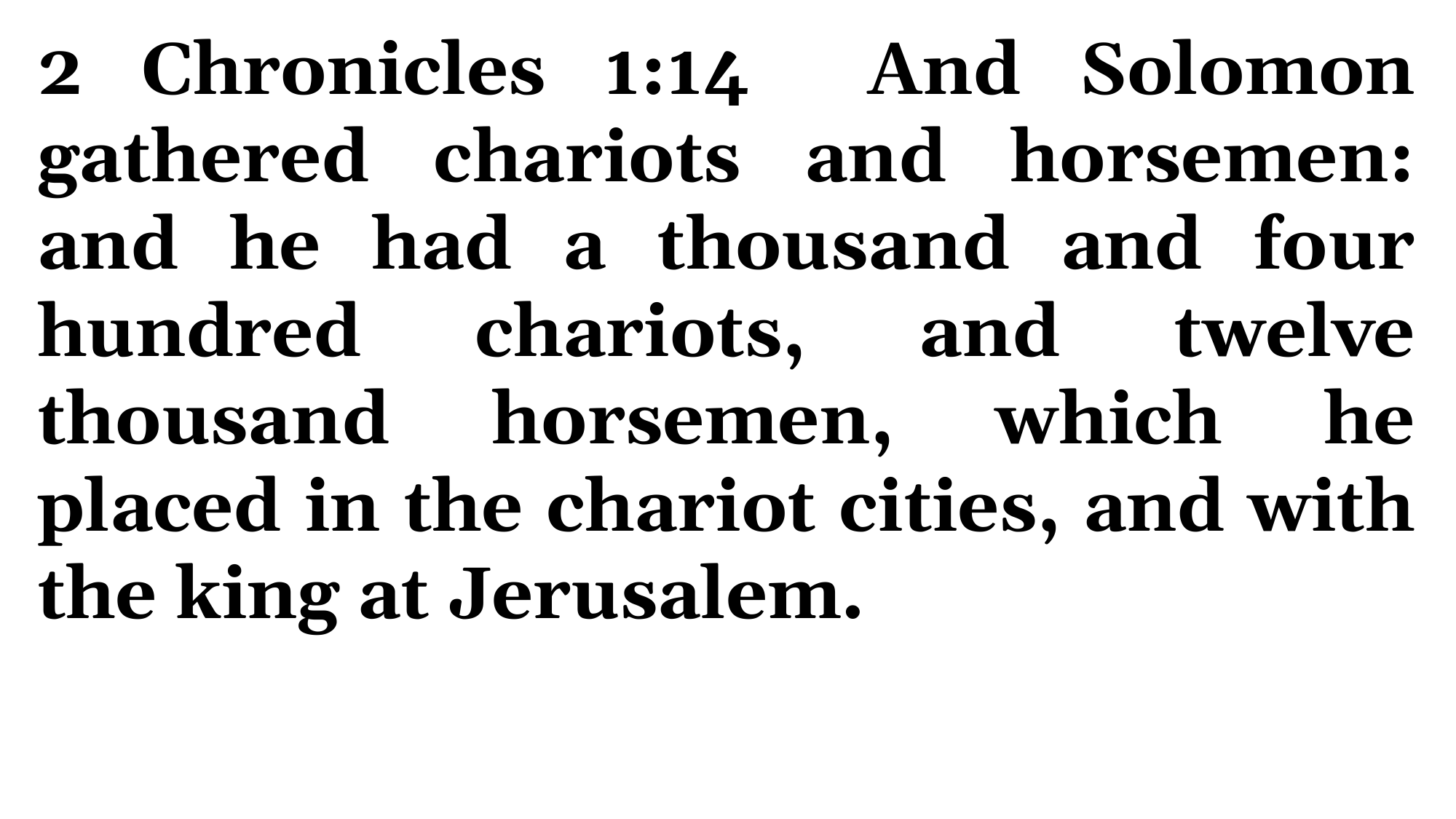

2 Chronicles 1:14  And Solomon gathered chariots and horsemen: and he had a thousand and four hundred chariots, and twelve thousand horsemen, which he placed in the chariot cities, and with the king at Jerusalem.